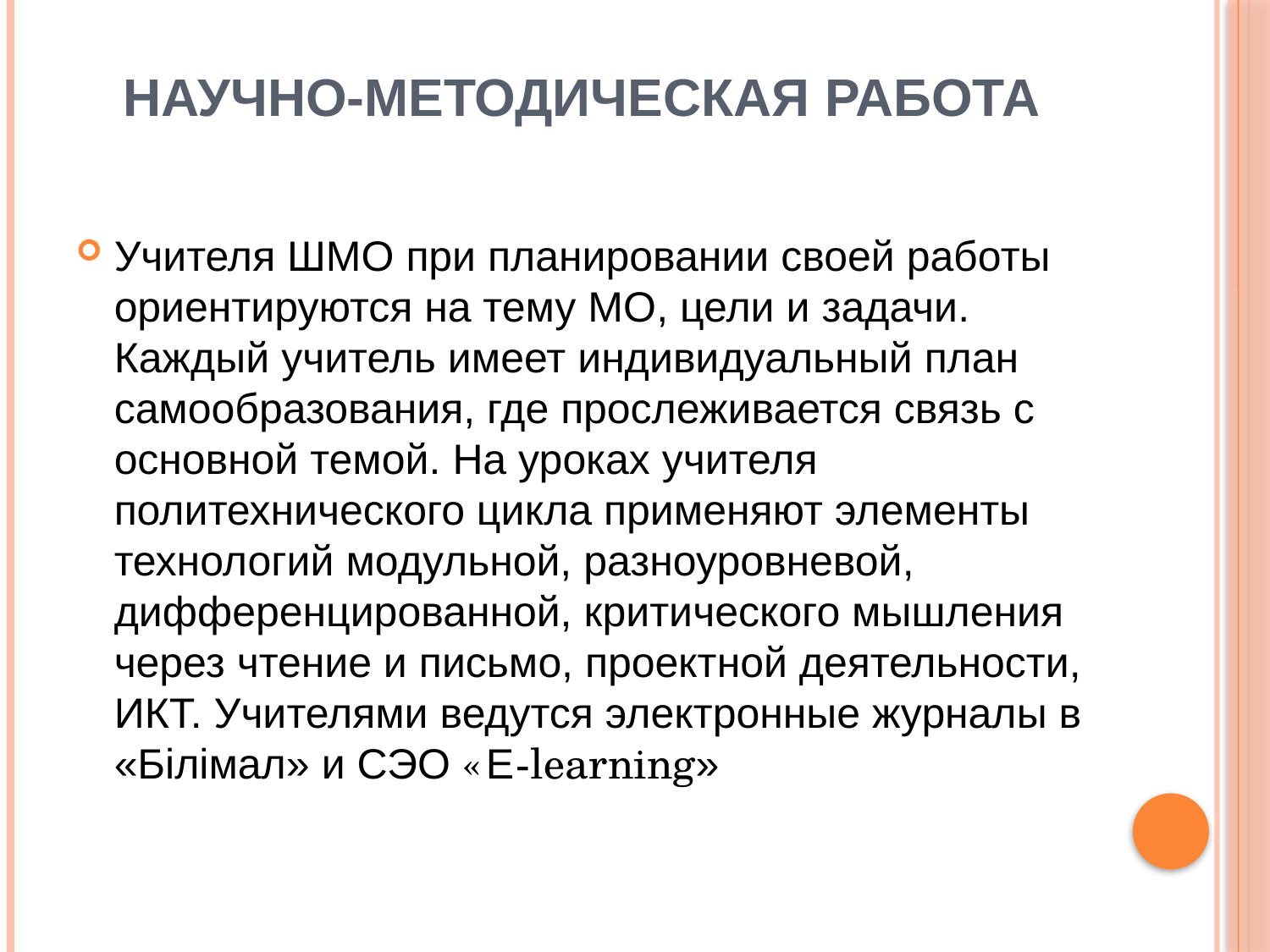

# НАУЧНО-МЕТОДИЧЕСКАЯ РАБОТА
Учителя ШМО при планировании своей работы ориентируются на тему МО, цели и задачи. Каждый учитель имеет индивидуальный план самообразования, где прослеживается связь с основной темой. На уроках учителя политехнического цикла применяют элементы технологий модульной, разноуровневой, дифференцированной, критического мышления через чтение и письмо, проектной деятельности, ИКТ. Учителями ведутся электронные журналы в «Білімал» и СЭО «E-learning»